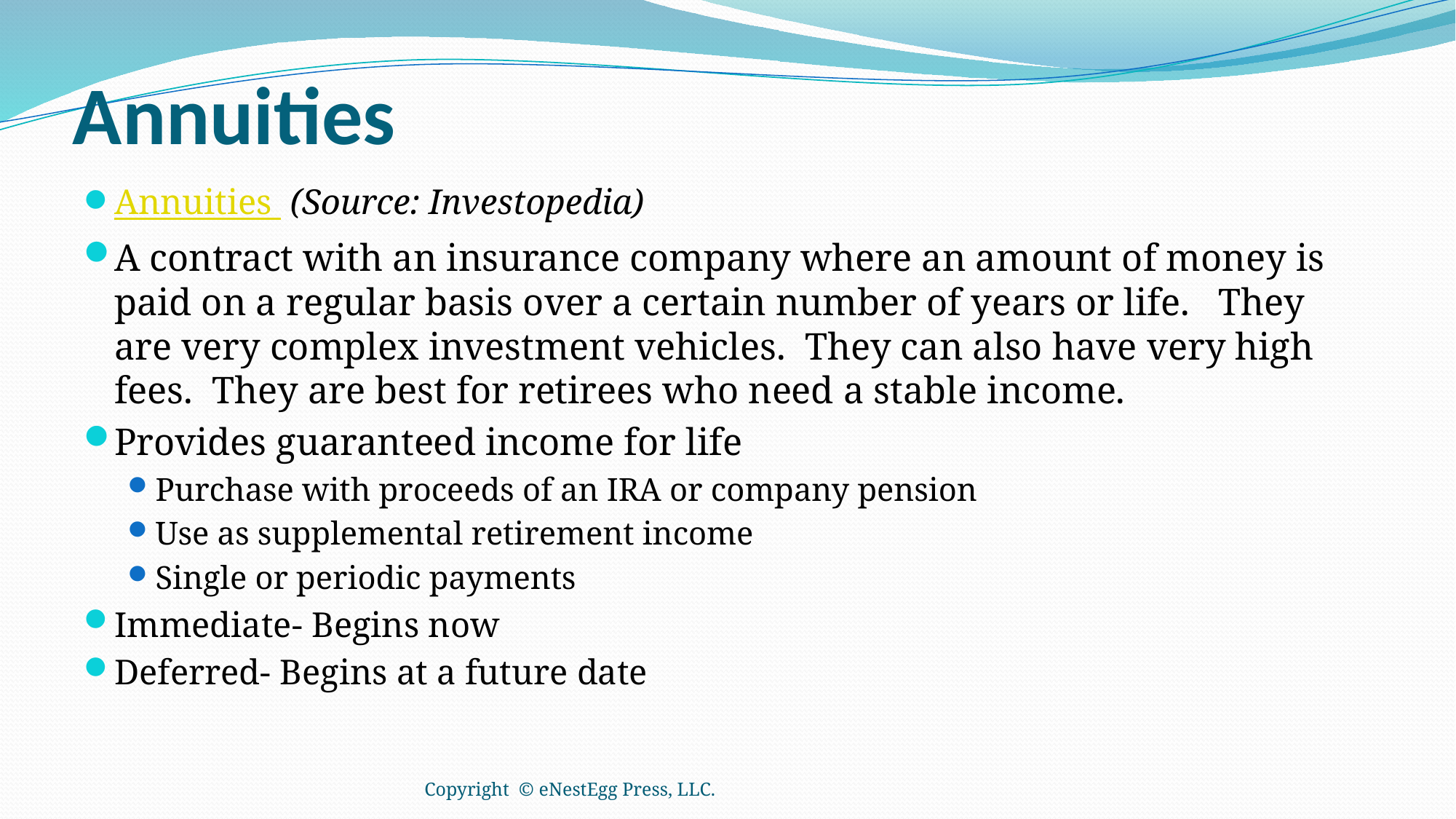

# Annuities
Annuities  (Source: Investopedia)
A contract with an insurance company where an amount of money is paid on a regular basis over a certain number of years or life.   They are very complex investment vehicles.  They can also have very high fees.  They are best for retirees who need a stable income.
Provides guaranteed income for life
Purchase with proceeds of an IRA or company pension
Use as supplemental retirement income
Single or periodic payments
Immediate- Begins now
Deferred- Begins at a future date
Copyright  © eNestEgg Press, LLC.